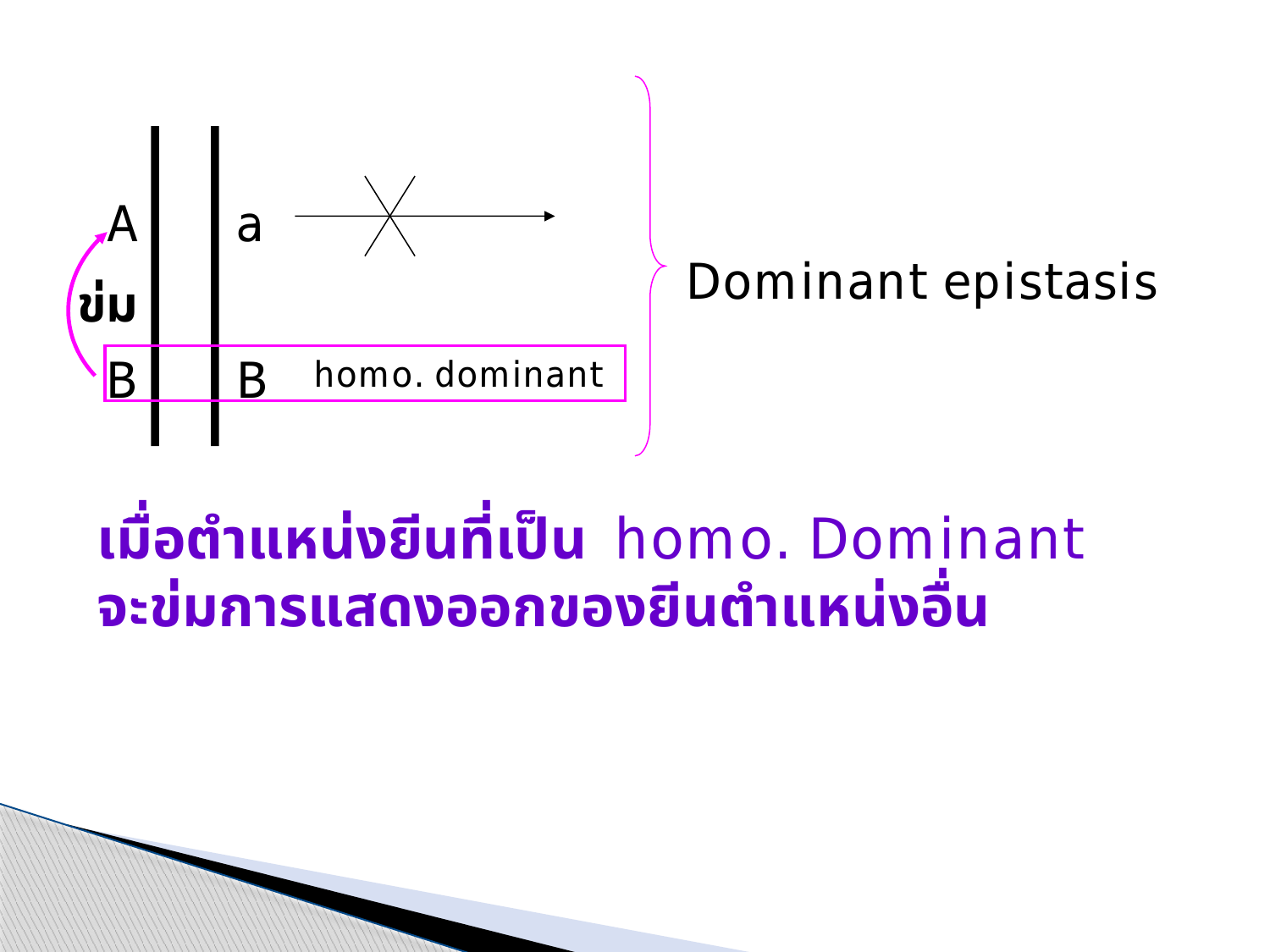

A
a

Dominant epistasis

ข่ม
B
B
                   homo. dominant
เมื่อตำแหน่งยีนที่เป็น  homo. Dominant  จะข่มการแสดงออกของยีนตำแหน่งอื่น